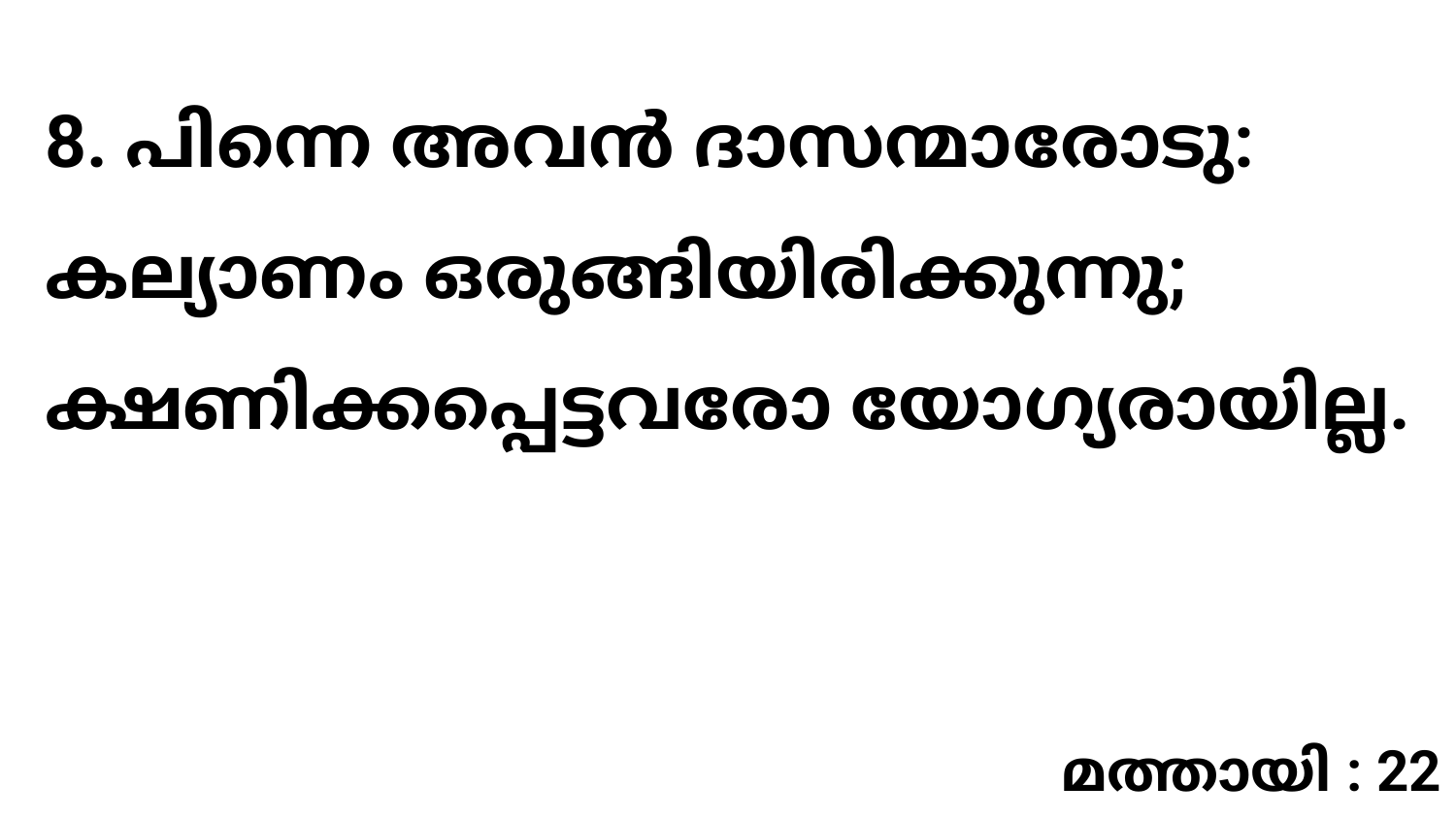

8. പിന്നെ അവൻ ദാസന്മാരോടു: കല്യാണം ഒരുങ്ങിയിരിക്കുന്നു; ക്ഷണിക്കപ്പെട്ടവരോ യോഗ്യരായില്ല.
മത്തായി : 22